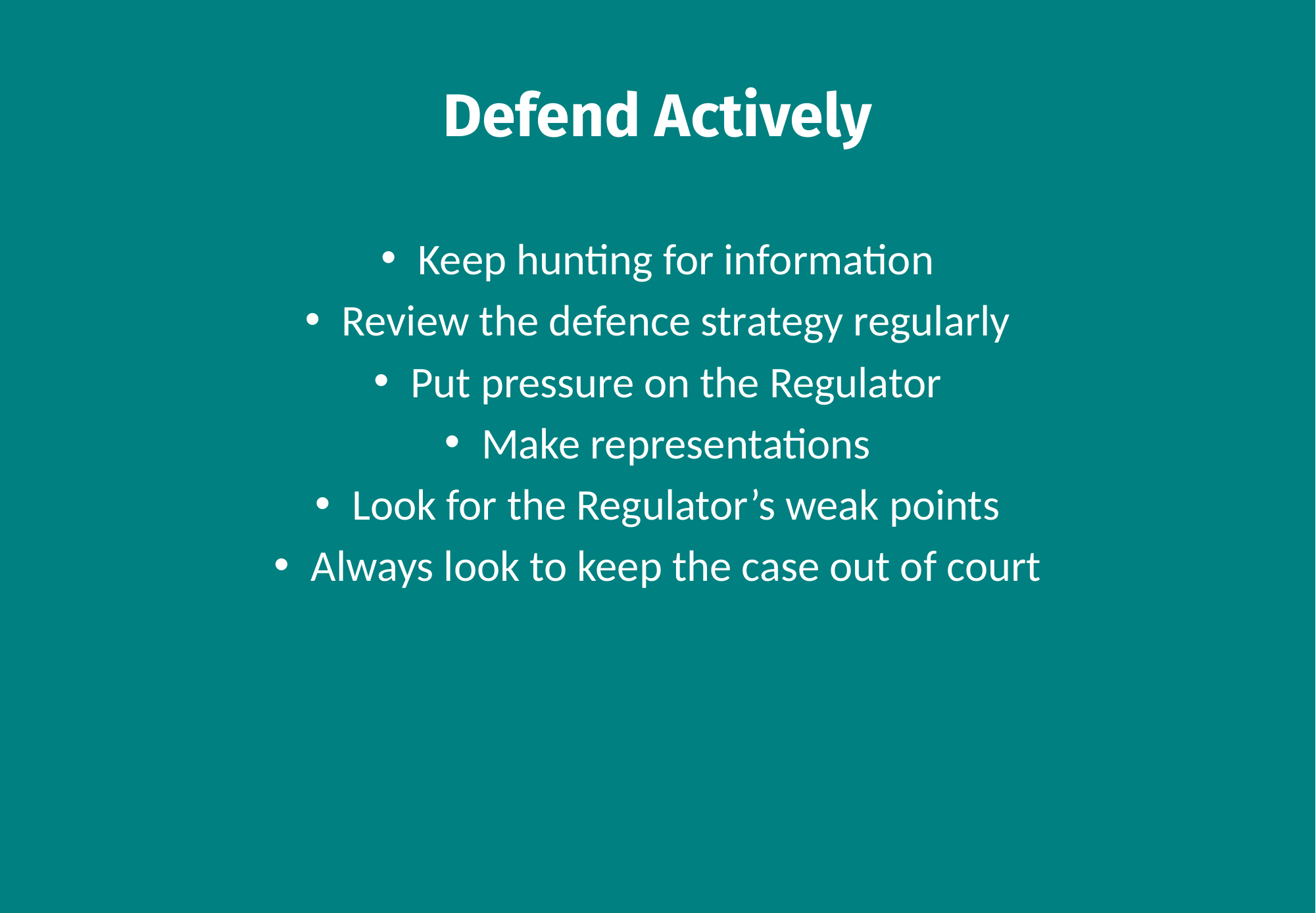

# Defend Actively

Keep hunting for information
Review the defence strategy regularly
Put pressure on the Regulator
Make representations
Look for the Regulator’s weak points
Always look to keep the case out of court